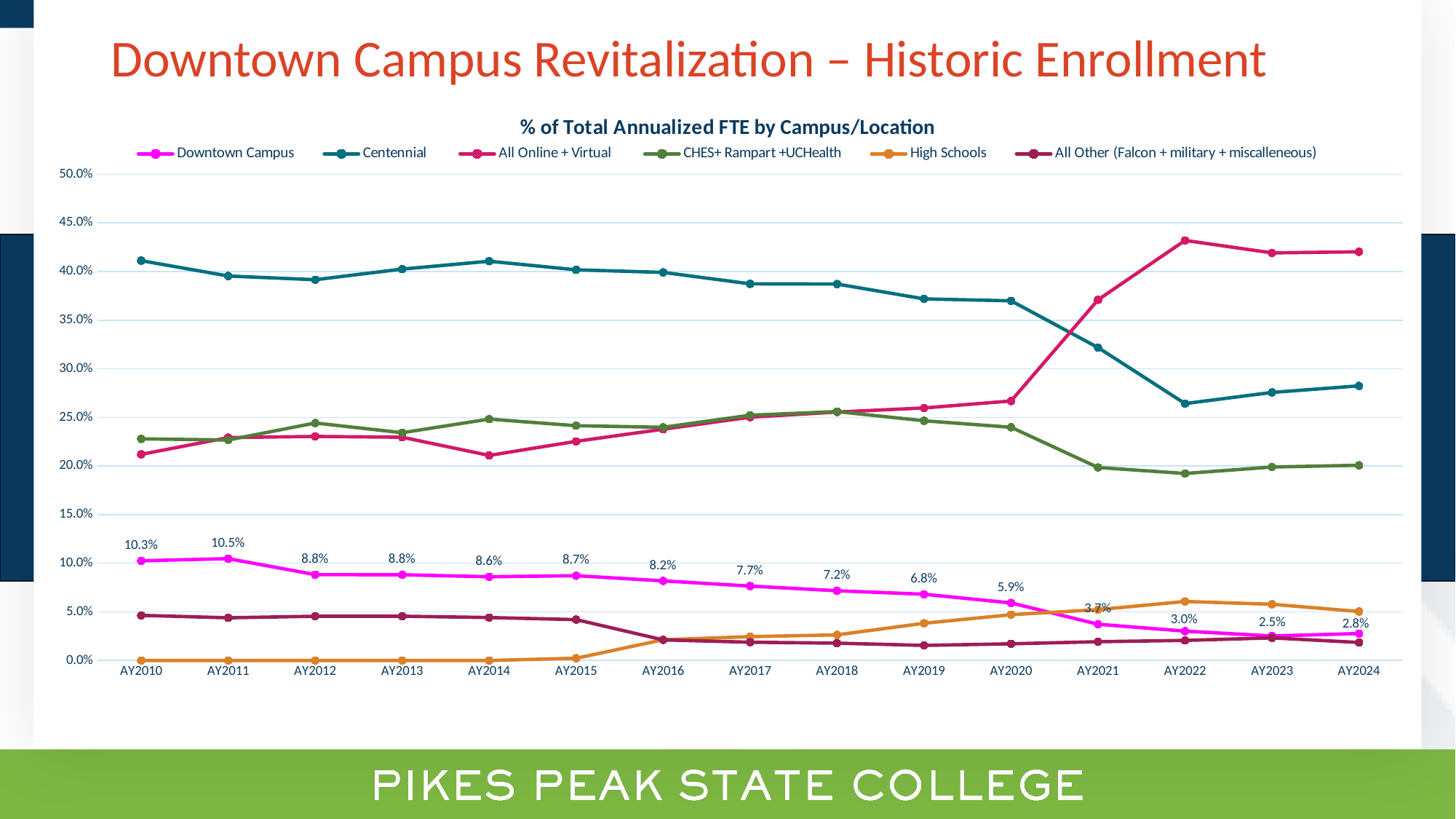

# Downtown Campus Revitalization – Historic Enrollment

### Chart: % of Total Annualized FTE by Campus/Location

| Category | Downtown Campus | Centennial  | All Online + Virtual  | CHES+ Rampart +UCHealth | High Schools | All Other (Falcon + military + miscalleneous) |
|---|---|---|---|---|---|---|
| AY2010 | 0.10250814843221946 | 0.4111916755267041 | 0.21199170341456205 | 0.22789988322033927 | 0.0 | 0.04640858940617509 |
| AY2011 | 0.10471510471512842 | 0.3954126717283968 | 0.22923709765819014 | 0.22676316097368085 | 0.0 | 0.0438719649246038 |
| AY2012 | 0.08827396775328057 | 0.3916073748390986 | 0.2304210536297892 | 0.24421963947619038 | 0.0 | 0.04547796430164119 |
| AY2013 | 0.08813788420394374 | 0.4025524977257573 | 0.22955343301180114 | 0.2342186519070884 | 0.0 | 0.04553753315140944 |
| AY2014 | 0.08609202079231154 | 0.4106448246418516 | 0.2108525480235487 | 0.24824442117913015 | 0.0 | 0.04416618536315805 |
| AY2015 | 0.08715427664008629 | 0.4017615748121593 | 0.22535640702369344 | 0.2414141717186591 | 0.0022919729316950195 | 0.04202159687370684 |
| AY2016 | 0.08184925805971148 | 0.3991287567936967 | 0.23783048540797244 | 0.23977258456892672 | 0.021290079523849755 | 0.021154643661309452 |
| AY2017 | 0.0765277749404733 | 0.3873469085109299 | 0.25016702265379537 | 0.25222501412977566 | 0.024495394865765217 | 0.018782576983635012 |
| AY2018 | 0.07168968762997173 | 0.38715073214438017 | 0.255501367368983 | 0.25595048939203985 | 0.026321192445390173 | 0.017782967632266333 |
| AY2019 | 0.06812667643279152 | 0.3719150768962077 | 0.2597002300429335 | 0.24650893104595364 | 0.03827141809979431 | 0.015477667482319282 |
| AY2020 | 0.05918324287356488 | 0.3699070907847445 | 0.2668320649564192 | 0.2398487405963069 | 0.04708030790273998 | 0.017148552886224407 |
| AY2021 | 0.037268668039013284 | 0.32184747635116784 | 0.37090584937590426 | 0.19844896661495212 | 0.05221959960479637 | 0.01930944001416616 |
| AY2022 | 0.03018763869375107 | 0.2641976443399819 | 0.43202638409251065 | 0.19228917455607056 | 0.06068603892835415 | 0.020608742466221096 |
| AY2023 | 0.025163917003221112 | 0.27567488023021963 | 0.41918857152919187 | 0.19893669338558886 | 0.05780267574933936 | 0.023233262102439166 |
| AY2024 | 0.027694416219664928 | 0.2824381483494412 | 0.42030766322455637 | 0.20072544247264826 | 0.05034381719794892 | 0.01850232755972495 |